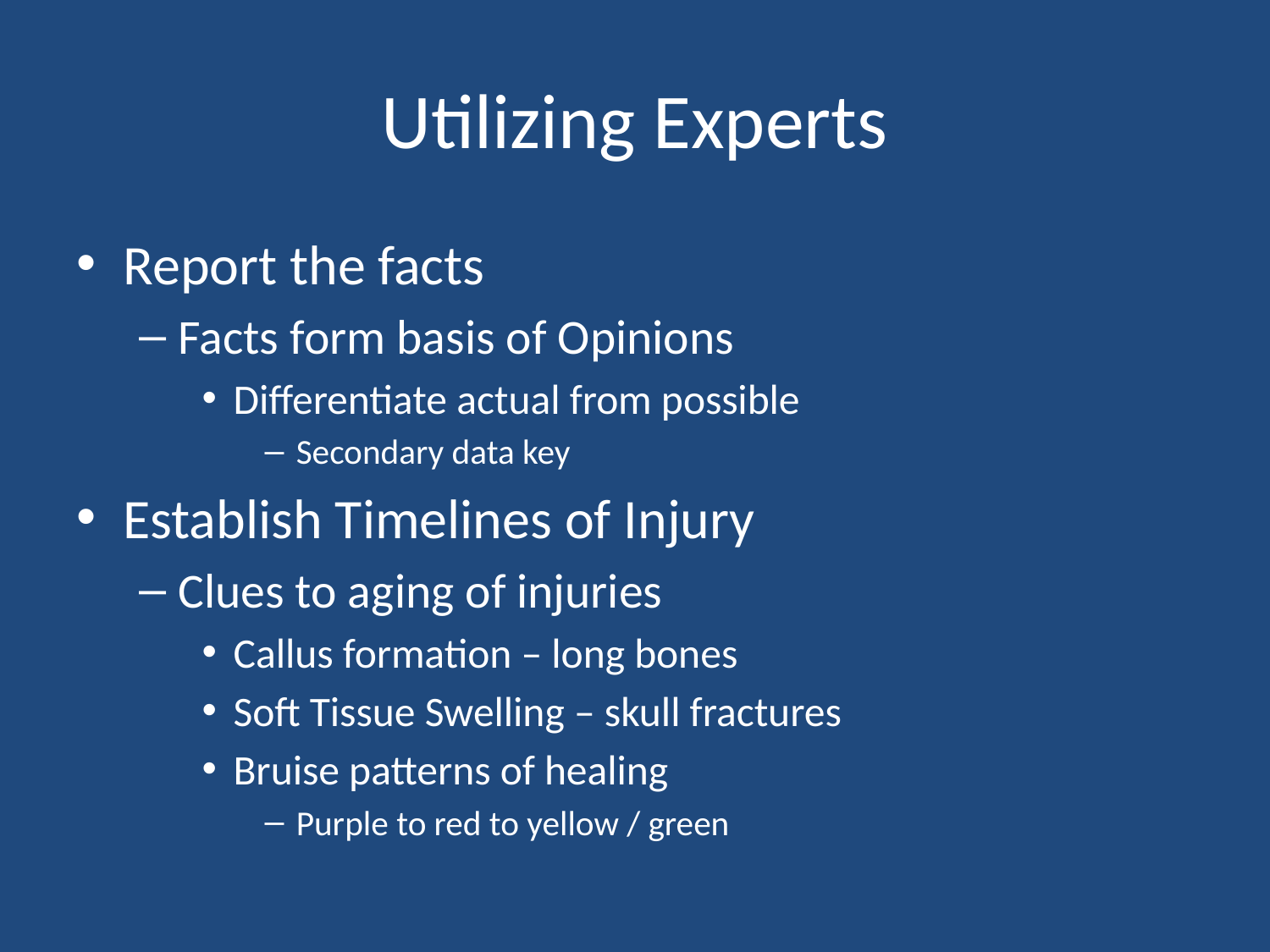

# Utilizing Experts
Report the facts
Facts form basis of Opinions
Differentiate actual from possible
Secondary data key
Establish Timelines of Injury
Clues to aging of injuries
Callus formation – long bones
Soft Tissue Swelling – skull fractures
Bruise patterns of healing
Purple to red to yellow / green